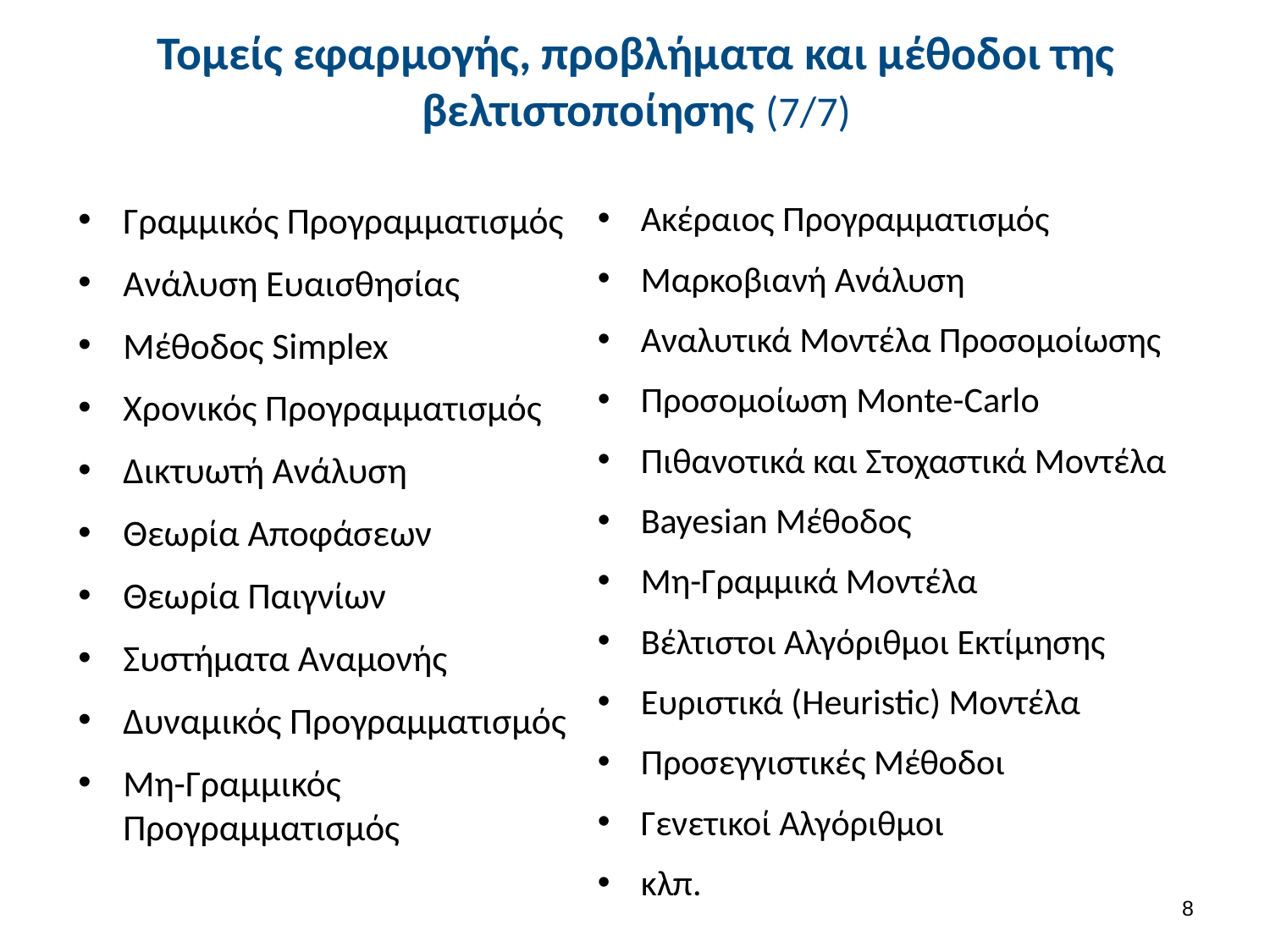

# Τομείς εφαρμογής, προβλήματα και μέθοδοι της βελτιστοποίησης (7/7)
Ακέραιος Προγραμματισμός
Μαρκοβιανή Ανάλυση
Αναλυτικά Μοντέλα Προσομοίωσης
Προσομοίωση Monte-Carlo
Πιθανοτικά και Στοχαστικά Μοντέλα
Bayesian Μέθοδος
Μη-Γραμμικά Μοντέλα
Βέλτιστοι Αλγόριθμοι Εκτίμησης
Ευριστικά (Heuristic) Μοντέλα
Προσεγγιστικές Μέθοδοι
Γενετικοί Αλγόριθμοι
κλπ.
Γραμμικός Προγραμματισμός
Ανάλυση Ευαισθησίας
Μέθοδος Simplex
Χρονικός Προγραμματισμός
Δικτυωτή Ανάλυση
Θεωρία Αποφάσεων
Θεωρία Παιγνίων
Συστήματα Αναμονής
Δυναμικός Προγραμματισμός
Μη-Γραμμικός Προγραμματισμός
8